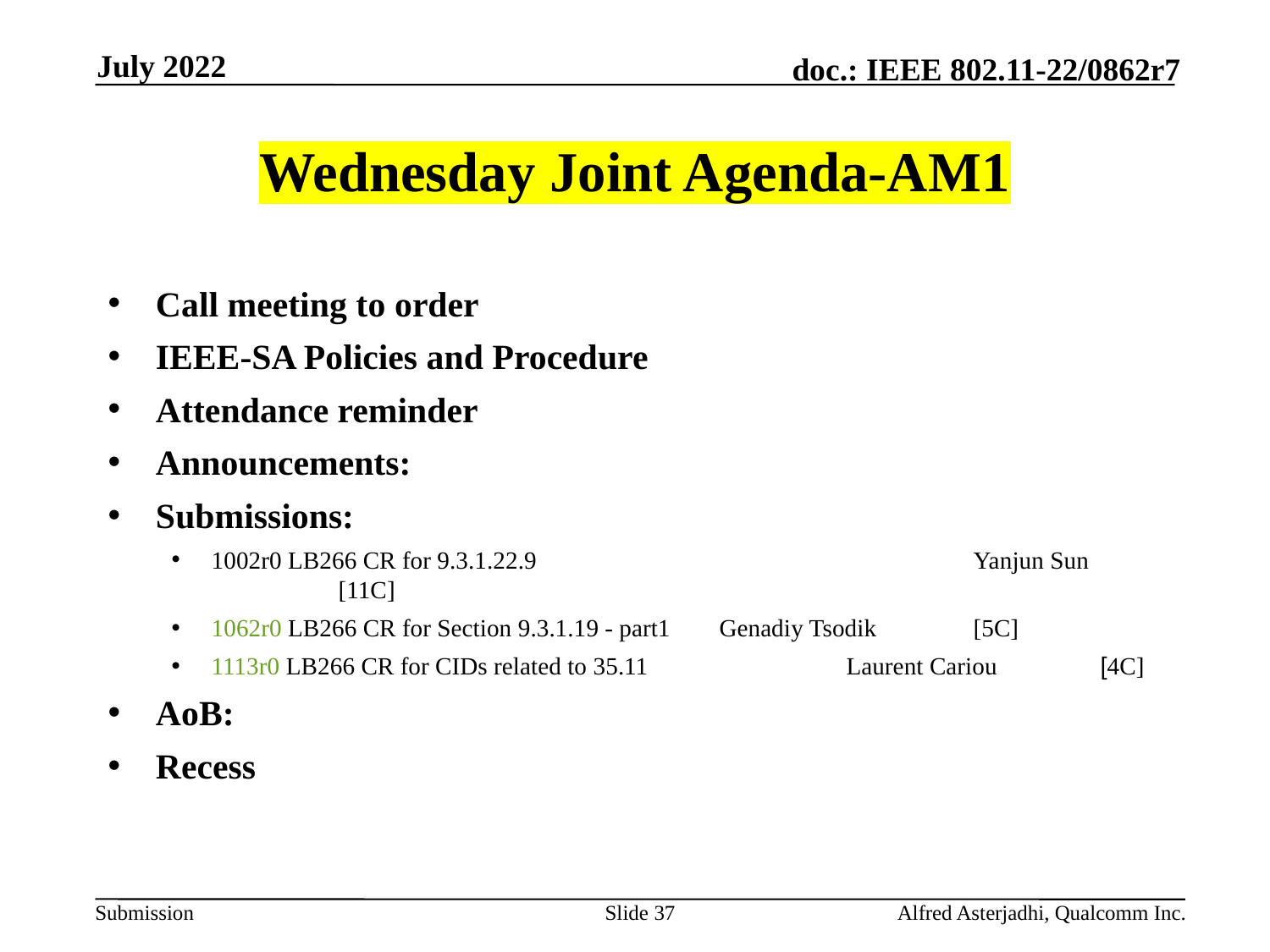

July 2022
# Wednesday Joint Agenda-AM1
Call meeting to order
IEEE-SA Policies and Procedure
Attendance reminder
Announcements:
Submissions:
1002r0 LB266 CR for 9.3.1.22.9 				Yanjun Sun 		[11C]
1062r0 LB266 CR for Section 9.3.1.19 - part1 	Genadiy Tsodik 	[5C]
1113r0 LB266 CR for CIDs related to 35.11 		Laurent Cariou 	[4C]
AoB:
Recess
Slide 37
Alfred Asterjadhi, Qualcomm Inc.